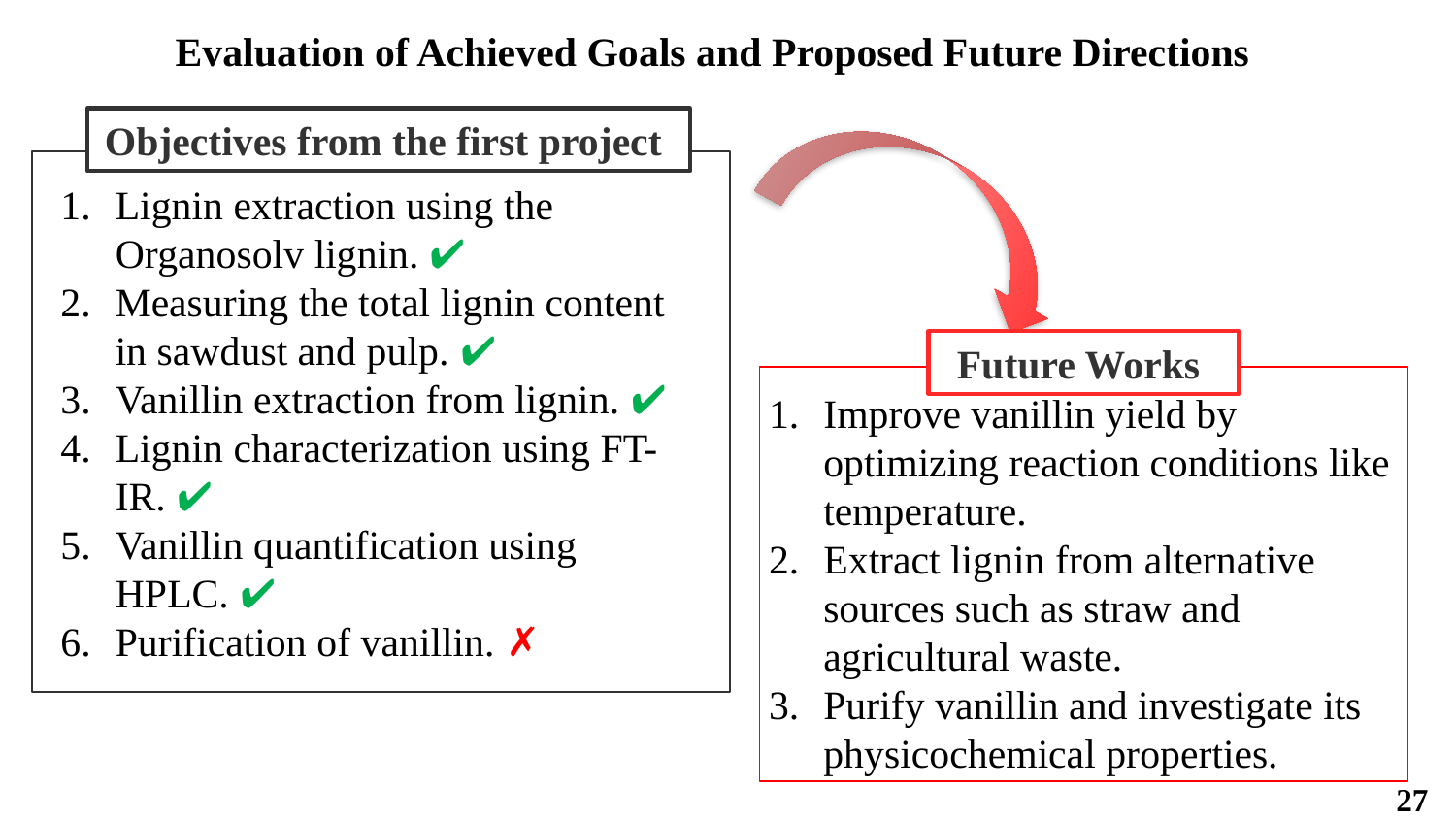

Evaluation of Achieved Goals and Proposed Future Directions

Objectives from the first project

Lignin extraction using the Organosolv lignin. ✔
Measuring the total lignin content in sawdust and pulp. ✔
Vanillin extraction from lignin. ✔
Lignin characterization using FT-IR. ✔
Vanillin quantification using HPLC. ✔
Purification of vanillin. ✗
Future Works

Improve vanillin yield by optimizing reaction conditions like temperature.
Extract lignin from alternative sources such as straw and agricultural waste.
Purify vanillin and investigate its physicochemical properties.
27